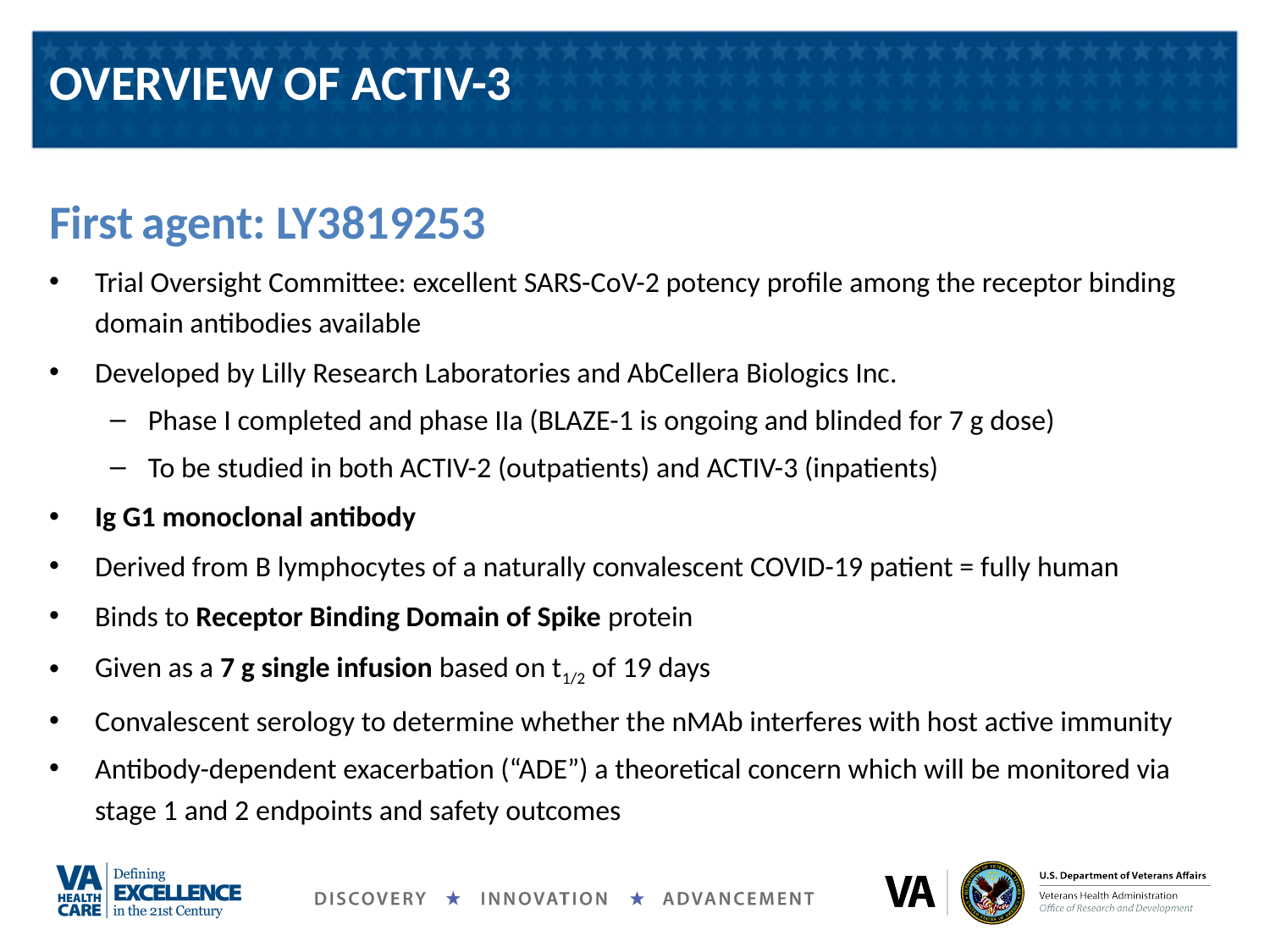

# OVERVIEW OF ACTIV-3
First agent: LY3819253
Trial Oversight Committee: excellent SARS-CoV-2 potency profile among the receptor binding domain antibodies available
Developed by Lilly Research Laboratories and AbCellera Biologics Inc.
Phase I completed and phase IIa (BLAZE-1 is ongoing and blinded for 7 g dose)
To be studied in both ACTIV-2 (outpatients) and ACTIV-3 (inpatients)
Ig G1 monoclonal antibody
Derived from B lymphocytes of a naturally convalescent COVID-19 patient = fully human
Binds to Receptor Binding Domain of Spike protein
Given as a 7 g single infusion based on t1/2 of 19 days
Convalescent serology to determine whether the nMAb interferes with host active immunity
Antibody-dependent exacerbation (“ADE”) a theoretical concern which will be monitored via stage 1 and 2 endpoints and safety outcomes